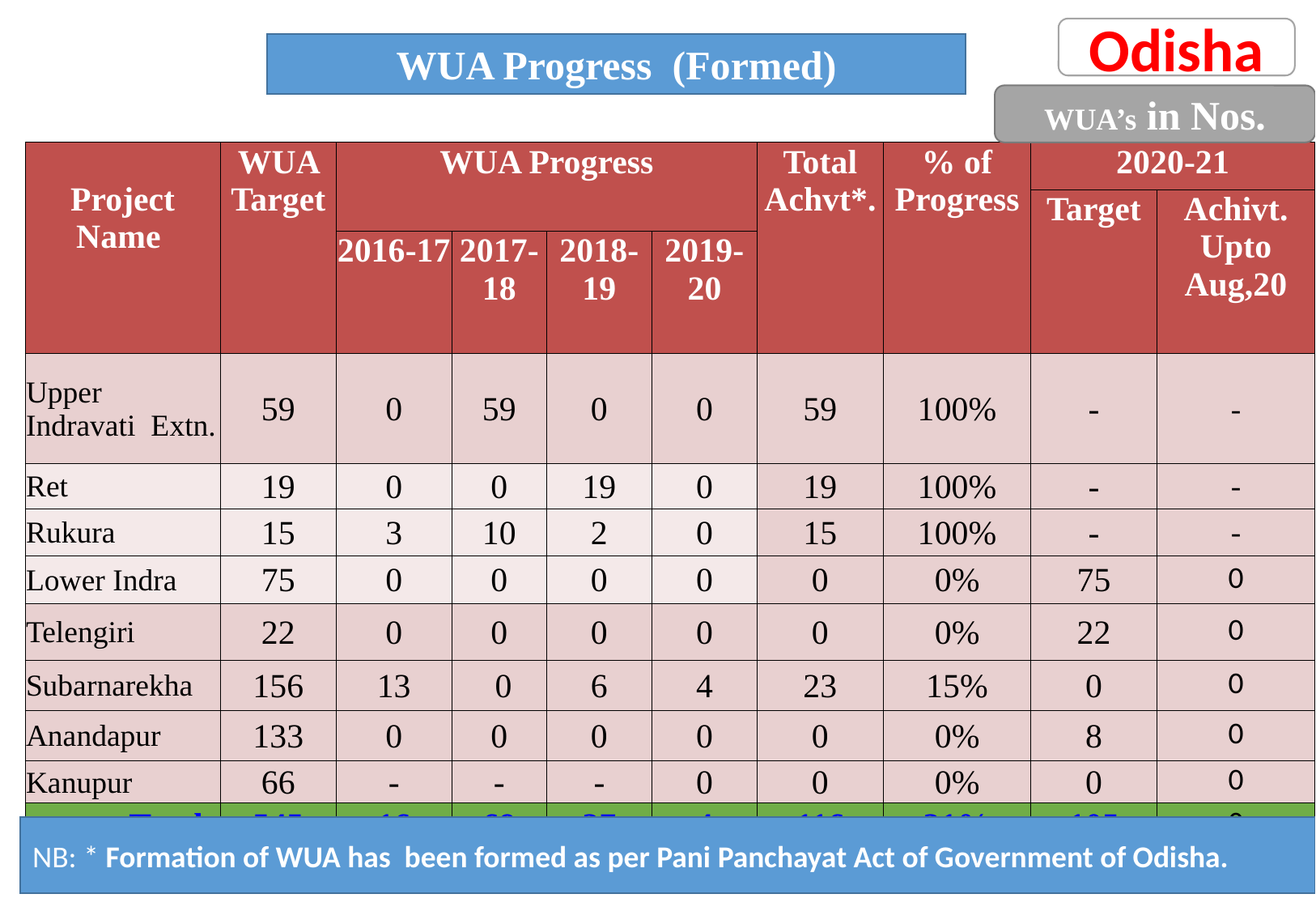

Odisha
WUA Progress  (Formed)
WUA’s in Nos.
| Project Name | WUA Target | WUA Progress |  |  |  | Total Achvt\*. | % of Progress | 2020-21 |  |
| --- | --- | --- | --- | --- | --- | --- | --- | --- | --- |
|  |  |  |  |  |  |  |  | Target | Achivt. Upto Aug,20 |
|  |  | 2016-17 | 2017-18 | 2018-19 | 2019-20 |  |  |  |  |
| Upper Indravati Extn. | 59 | 0 | 59 | 0 | 0 | 59 | 100% | - | - |
| Ret | 19 | 0 | 0 | 19 | 0 | 19 | 100% | - | - |
| Rukura | 15 | 3 | 10 | 2 | 0 | 15 | 100% | - | - |
| Lower Indra | 75 | 0 | 0 | 0 | 0 | 0 | 0% | 75 | 0 |
| Telengiri | 22 | 0 | 0 | 0 | 0 | 0 | 0% | 22 | 0 |
| Subarnarekha | 156 | 13 | 0 | 6 | 4 | 23 | 15% | 0 | 0 |
| Anandapur | 133 | 0 | 0 | 0 | 0 | 0 | 0% | 8 | 0 |
| Kanupur | 66 | - | - | - | 0 | 0 | 0% | 0 | 0 |
| Total | 545 | 16 | 69 | 27 | 4 | 116 | 21% | 105 | 0 |
NB: * Formation of WUA has  been formed as per Pani Panchayat Act of Government of Odisha.